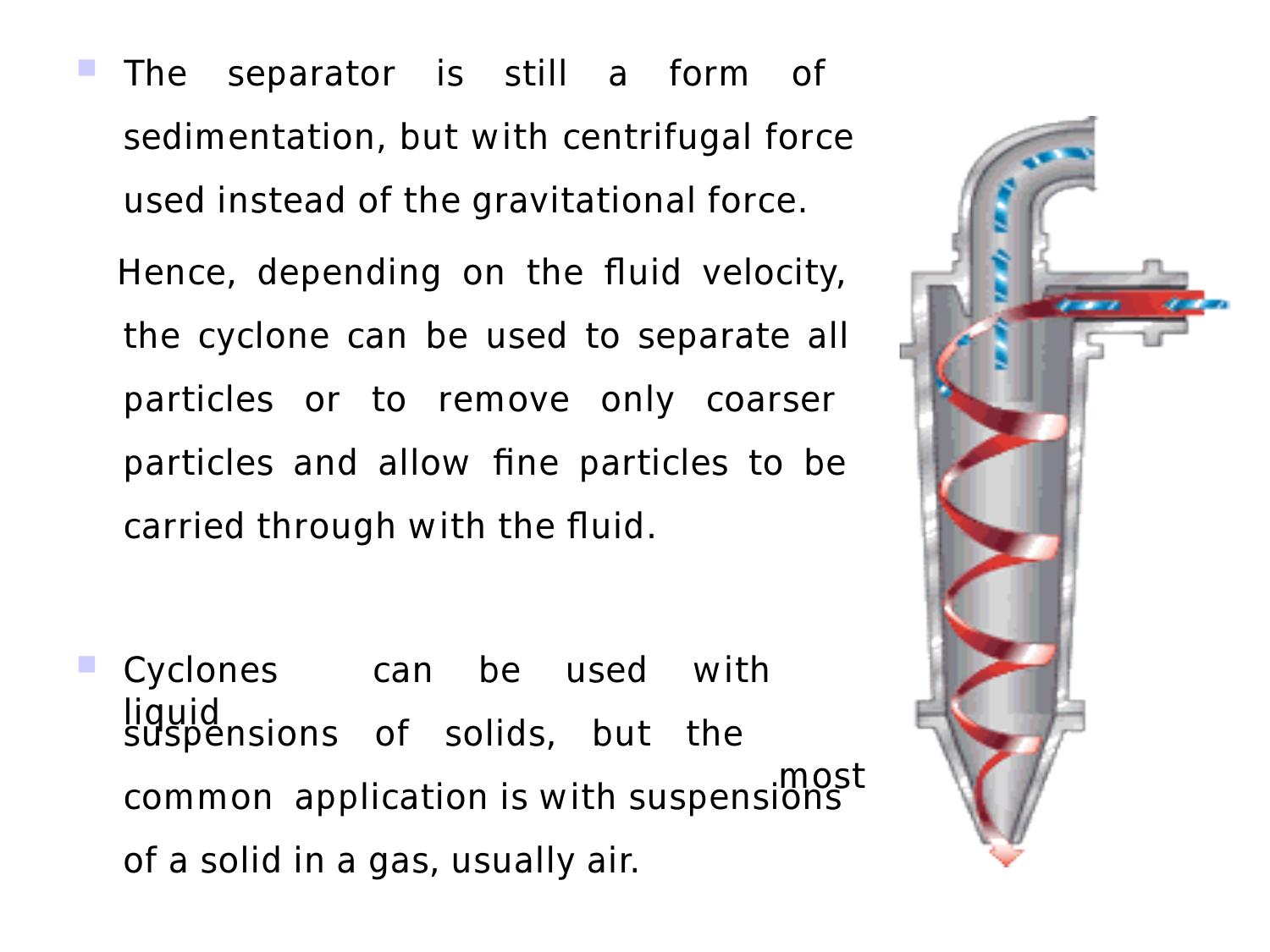

The separator is still a form of  sedimentation, but with centrifugal force  used instead of the gravitational force.
Hence, depending on the fluid velocity,  the cyclone can be used to separate all  particles or to remove only coarser  particles and allow fine particles to be  carried through with the fluid.

Cyclones	can	be	used	with	liquid
most
suspensions	of	solids,	but	the
common	application is with suspensions  of a solid in a gas, usually air.